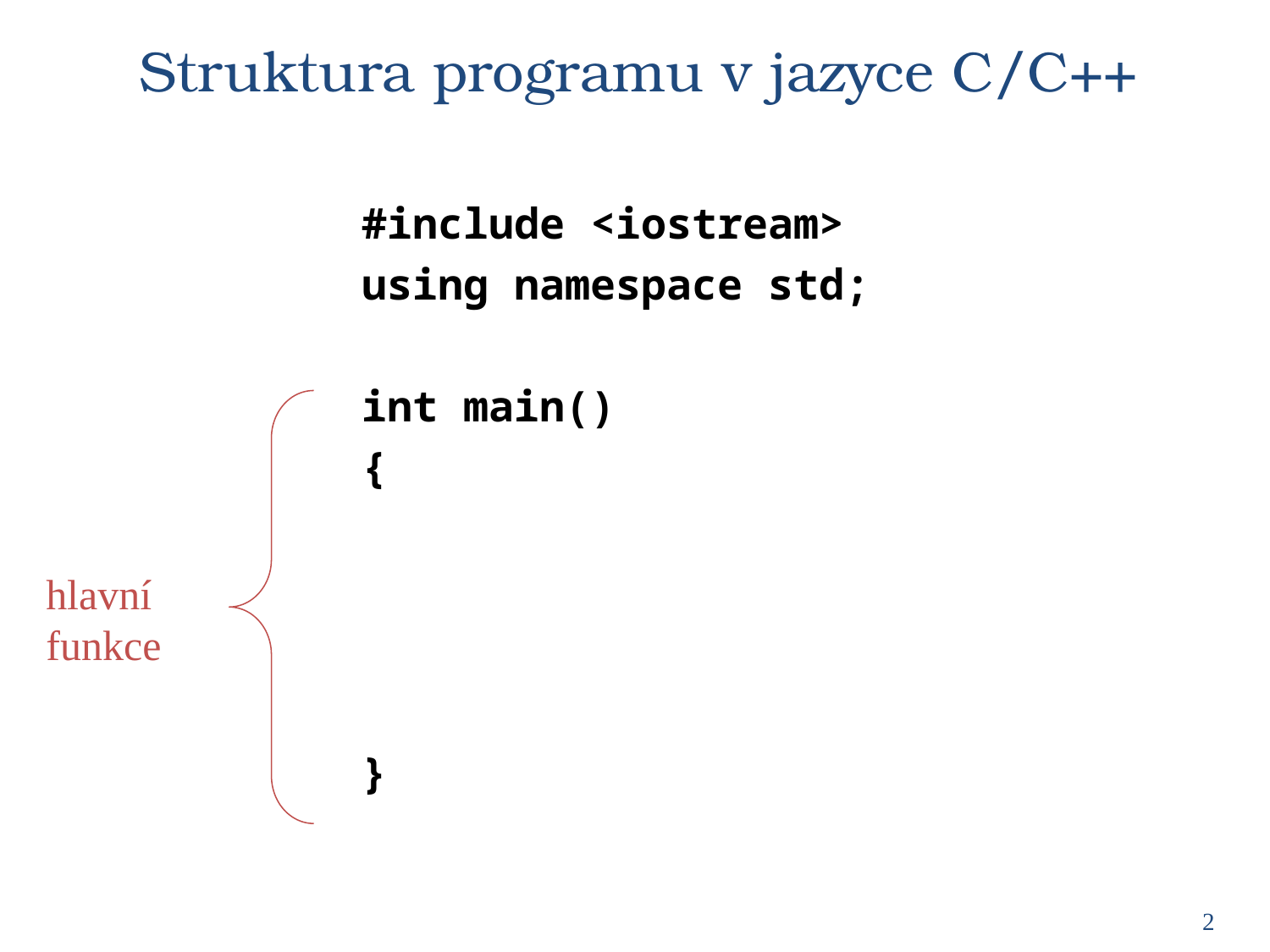

Struktura programu v jazyce C/C++
#include <iostream>
using namespace std;

int main()
{

}

hlavní funkce
2